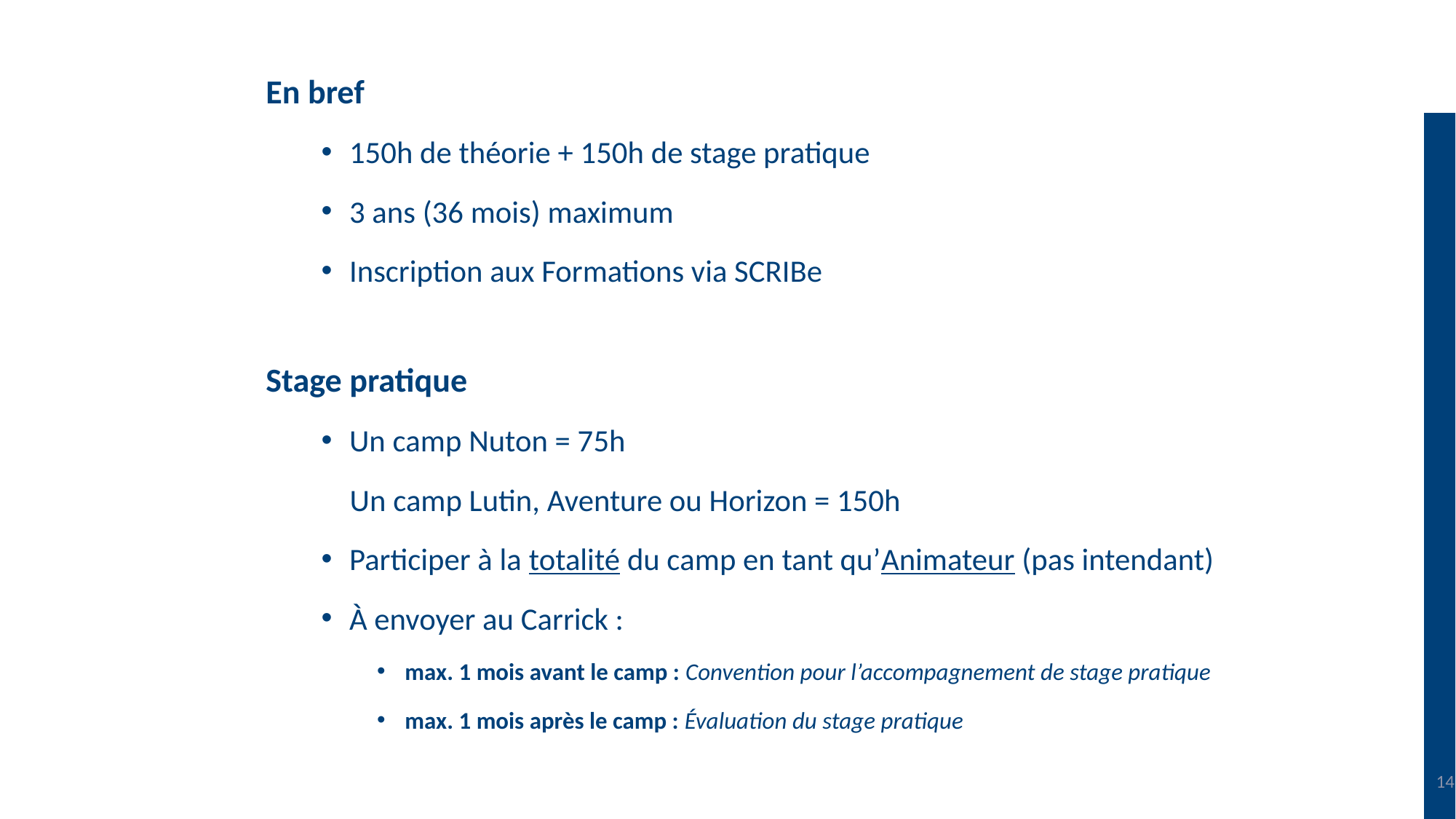

En bref
150h de théorie + 150h de stage pratique
3 ans (36 mois) maximum
Inscription aux Formations via SCRIBe

Stage pratique
Un camp Nuton = 75h
    Un camp Lutin, Aventure ou Horizon = 150h
Participer à la totalité du camp en tant qu’Animateur (pas intendant)
À envoyer au Carrick :
max. 1 mois avant le camp : Convention pour l’accompagnement de stage pratique
max. 1 mois après le camp : Évaluation du stage pratique
14